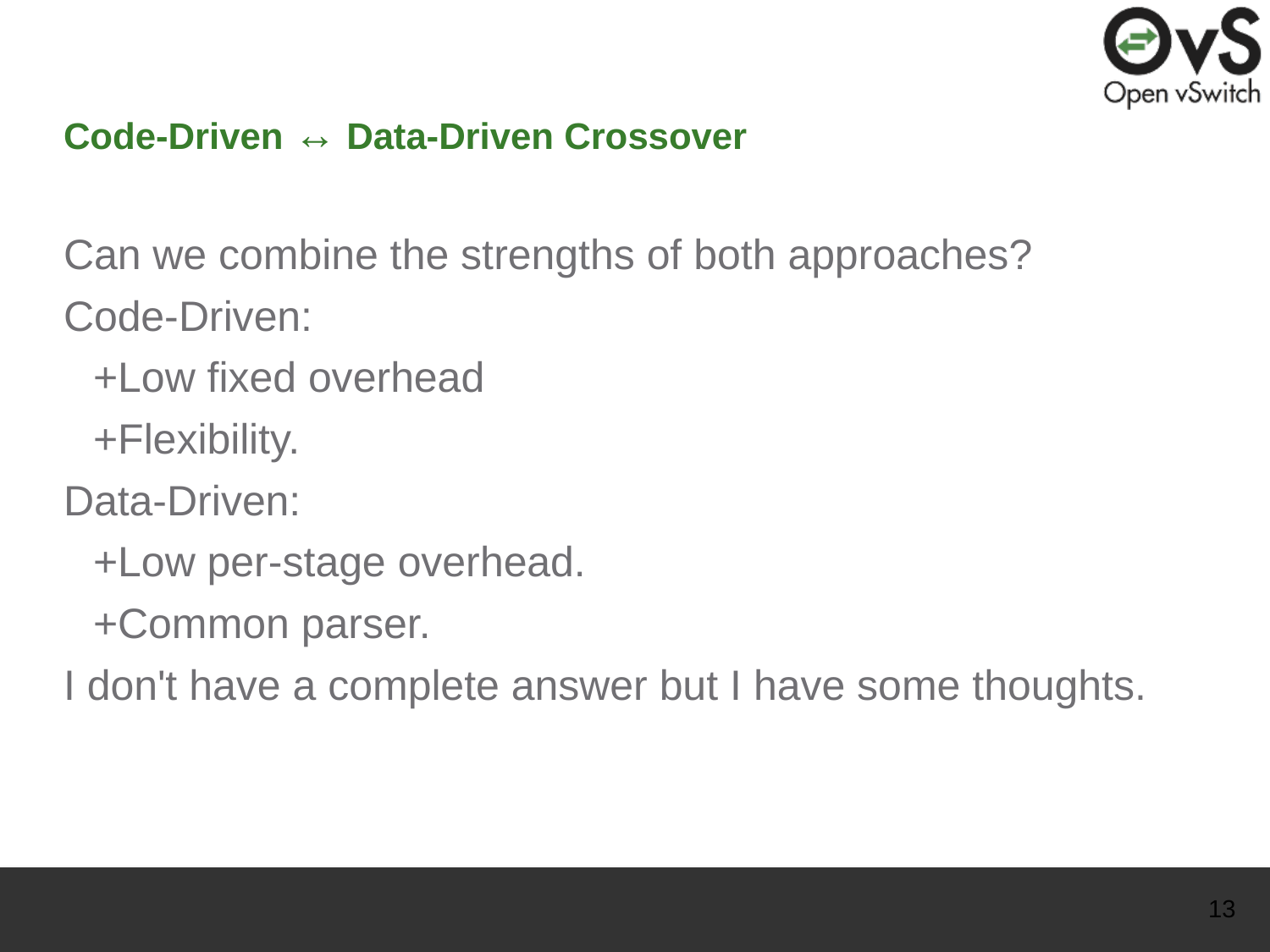

# Code-Driven ↔ Data-Driven Crossover

Can we combine the strengths of both approaches?
Code-Driven:
    +Low fixed overhead
    +Flexibility.
Data-Driven:
    +Low per-stage overhead.
    +Common parser.
I don't have a complete answer but I have some thoughts.
13
CONFIDENTIAL